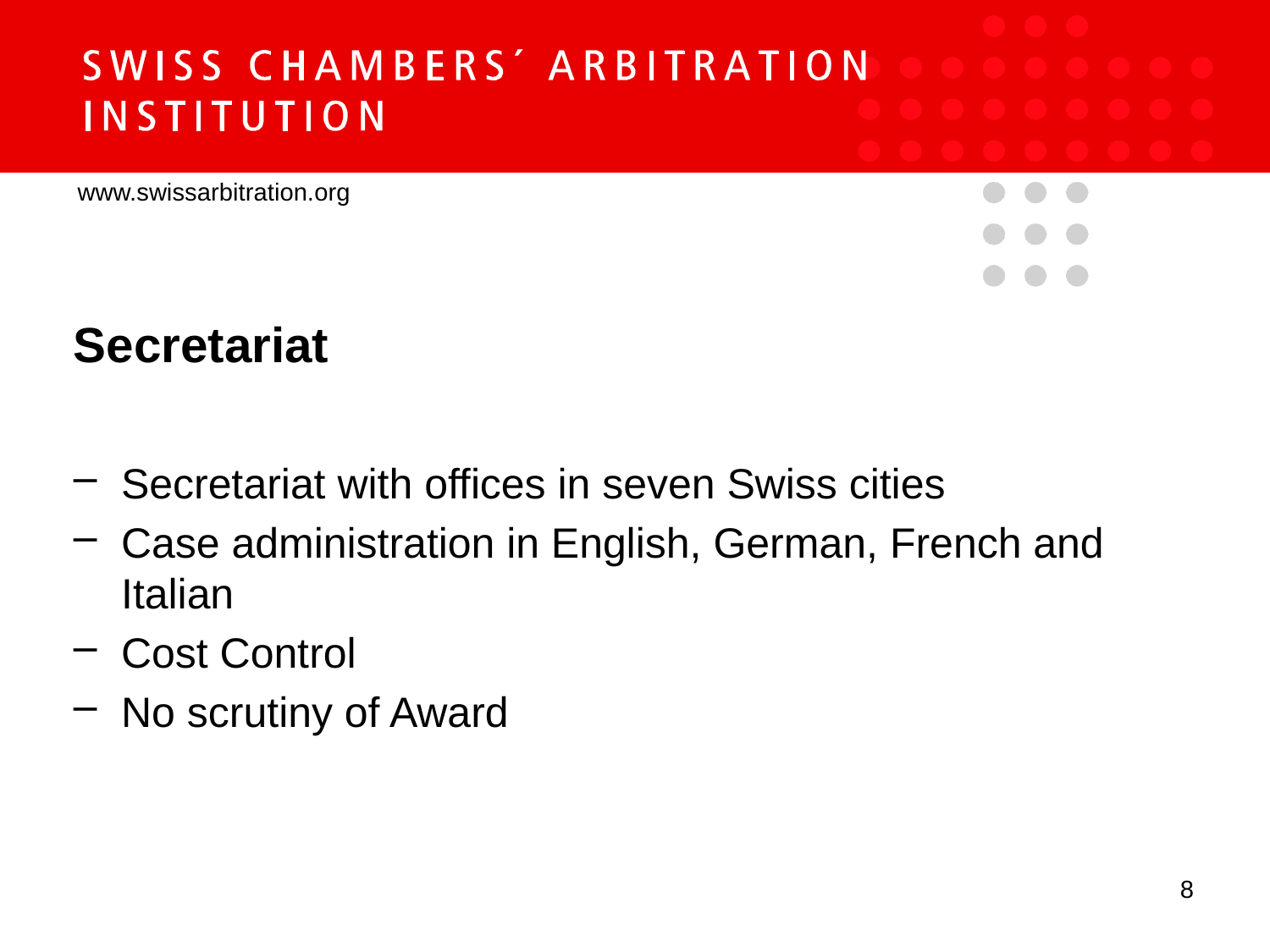

Secretariat

Secretariat with offices in seven Swiss cities
Case administration in English, German, French and Italian
Cost Control
No scrutiny of Award

8